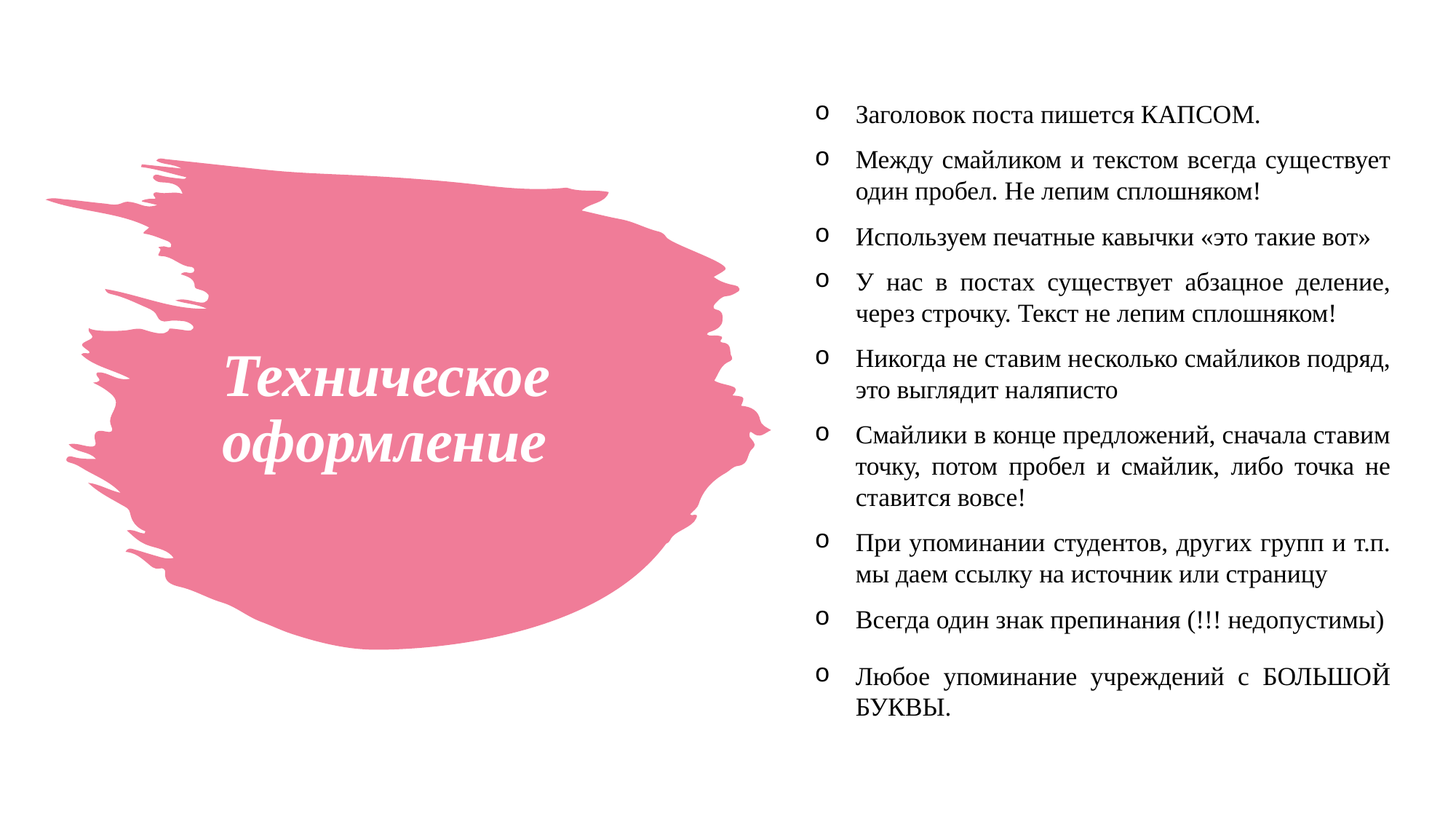

Заголовок поста пишется КАПСОМ.
Между смайликом и текстом всегда существует один пробел. Не лепим сплошняком!
Используем печатные кавычки «это такие вот»
У нас в постах существует абзацное деление, через строчку. Текст не лепим сплошняком!
Никогда не ставим несколько смайликов подряд, это выглядит наляписто
Смайлики в конце предложений, сначала ставим точку, потом пробел и смайлик, либо точка не ставится вовсе!
При упоминании студентов, других групп и т.п. мы даем ссылку на источник или страницу
Всегда один знак препинания (!!! недопустимы)
Любое упоминание учреждений с БОЛЬШОЙ БУКВЫ.
# Техническое оформление